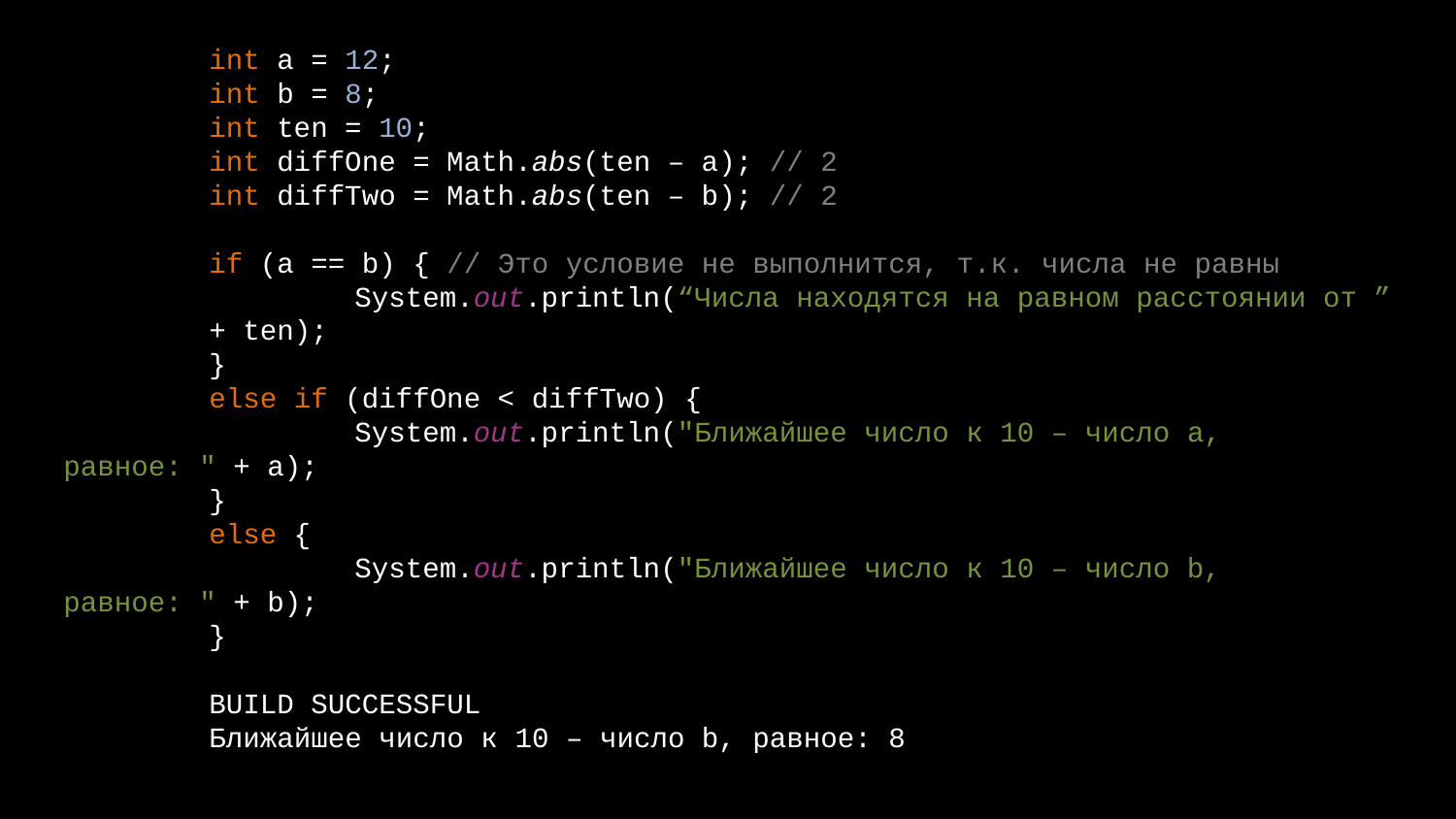

# int a = 12; int b = 8; int ten = 10; int diffOne = Math.abs(ten – a); // 2 int diffTwo = Math.abs(ten – b); // 2 if (a == b) { // Это условие не выполнится, т.к. числа не равны System.out.println(“Числа находятся на равном расстоянии от ” 	+ ten); } else if (diffOne < diffTwo) { System.out.println("Ближайшее число к 10 – число а, 	равное: " + a); } else { System.out.println("Ближайшее число к 10 – число b, 	равное: " + b); } BUILD SUCCESSFUL Ближайшее число к 10 – число b, равное: 8